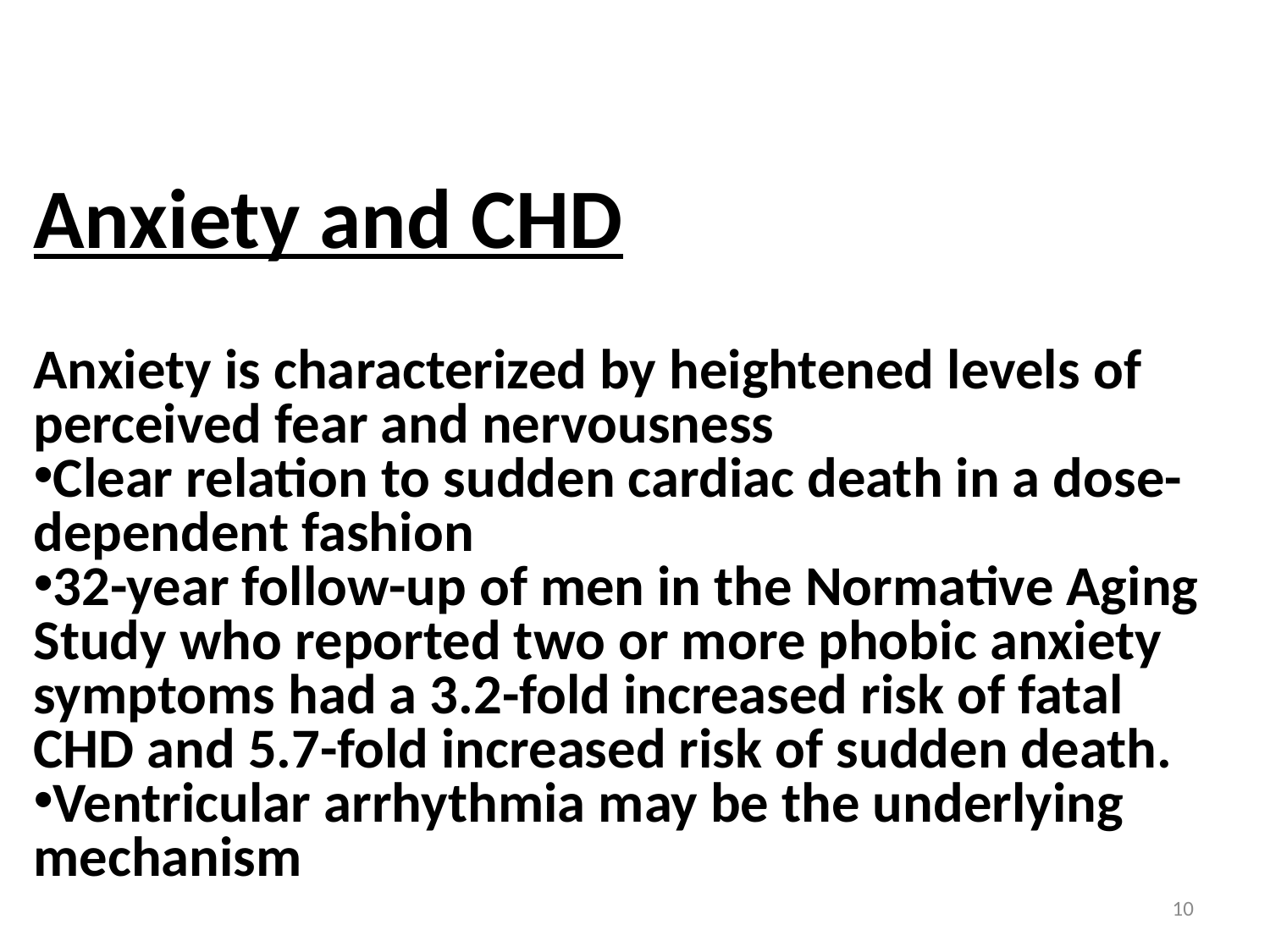

Anxiety and CHD

Anxiety is characterized by heightened levels of perceived fear and nervousness
Clear relation to sudden cardiac death in a dose-dependent fashion
32-year follow-up of men in the Normative Aging Study who reported two or more phobic anxiety symptoms had a 3.2-fold increased risk of fatal CHD and 5.7-fold increased risk of sudden death.
Ventricular arrhythmia may be the underlying mechanism
10